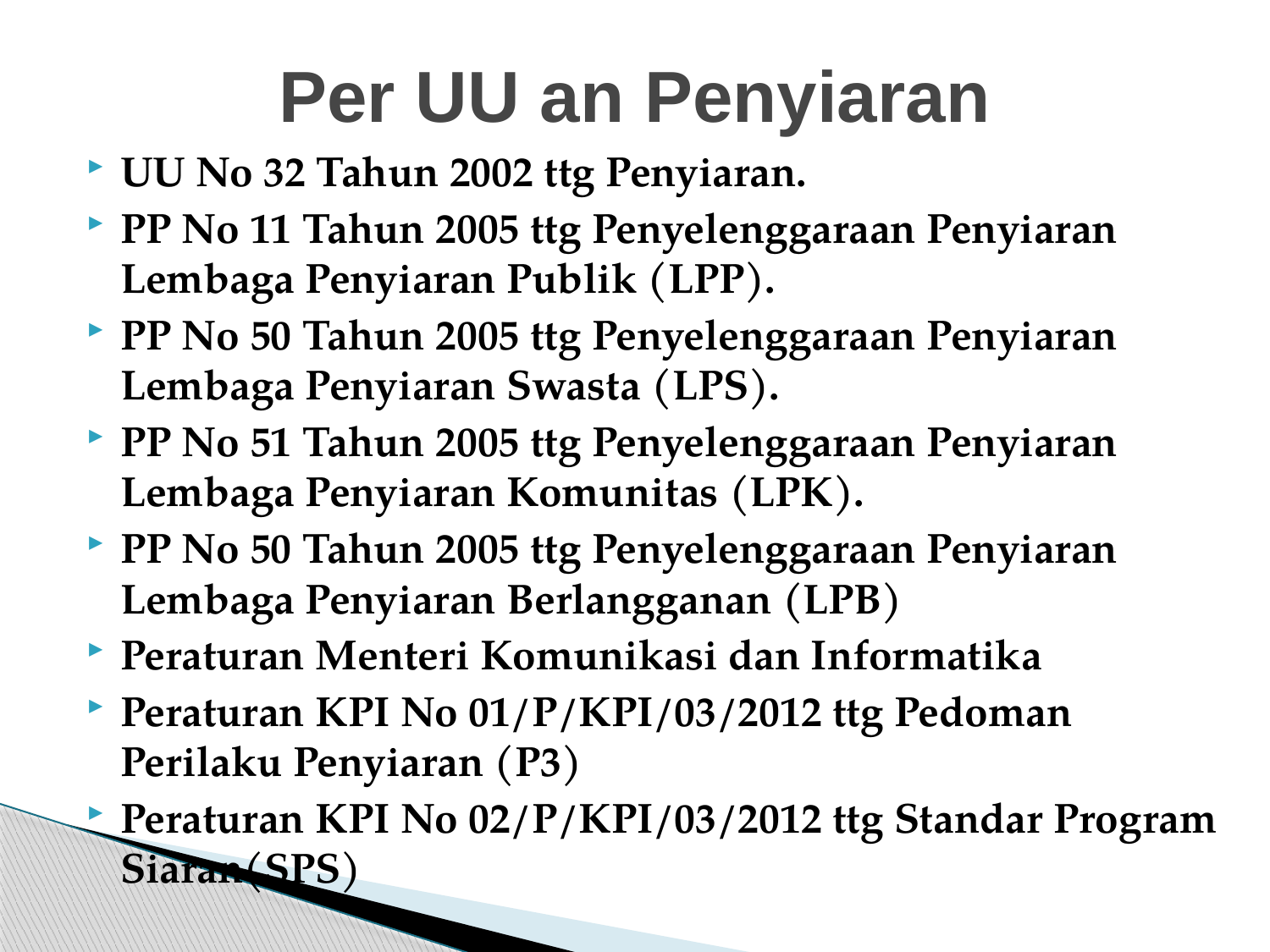

# Per UU an Penyiaran
UU No 32 Tahun 2002 ttg Penyiaran.
PP No 11 Tahun 2005 ttg Penyelenggaraan Penyiaran Lembaga Penyiaran Publik (LPP).
PP No 50 Tahun 2005 ttg Penyelenggaraan Penyiaran Lembaga Penyiaran Swasta (LPS).
PP No 51 Tahun 2005 ttg Penyelenggaraan Penyiaran Lembaga Penyiaran Komunitas (LPK).
PP No 50 Tahun 2005 ttg Penyelenggaraan Penyiaran Lembaga Penyiaran Berlangganan (LPB)
Peraturan Menteri Komunikasi dan Informatika
Peraturan KPI No 01/P/KPI/03/2012 ttg Pedoman Perilaku Penyiaran (P3)
Peraturan KPI No 02/P/KPI/03/2012 ttg Standar Program Siaran(SPS)